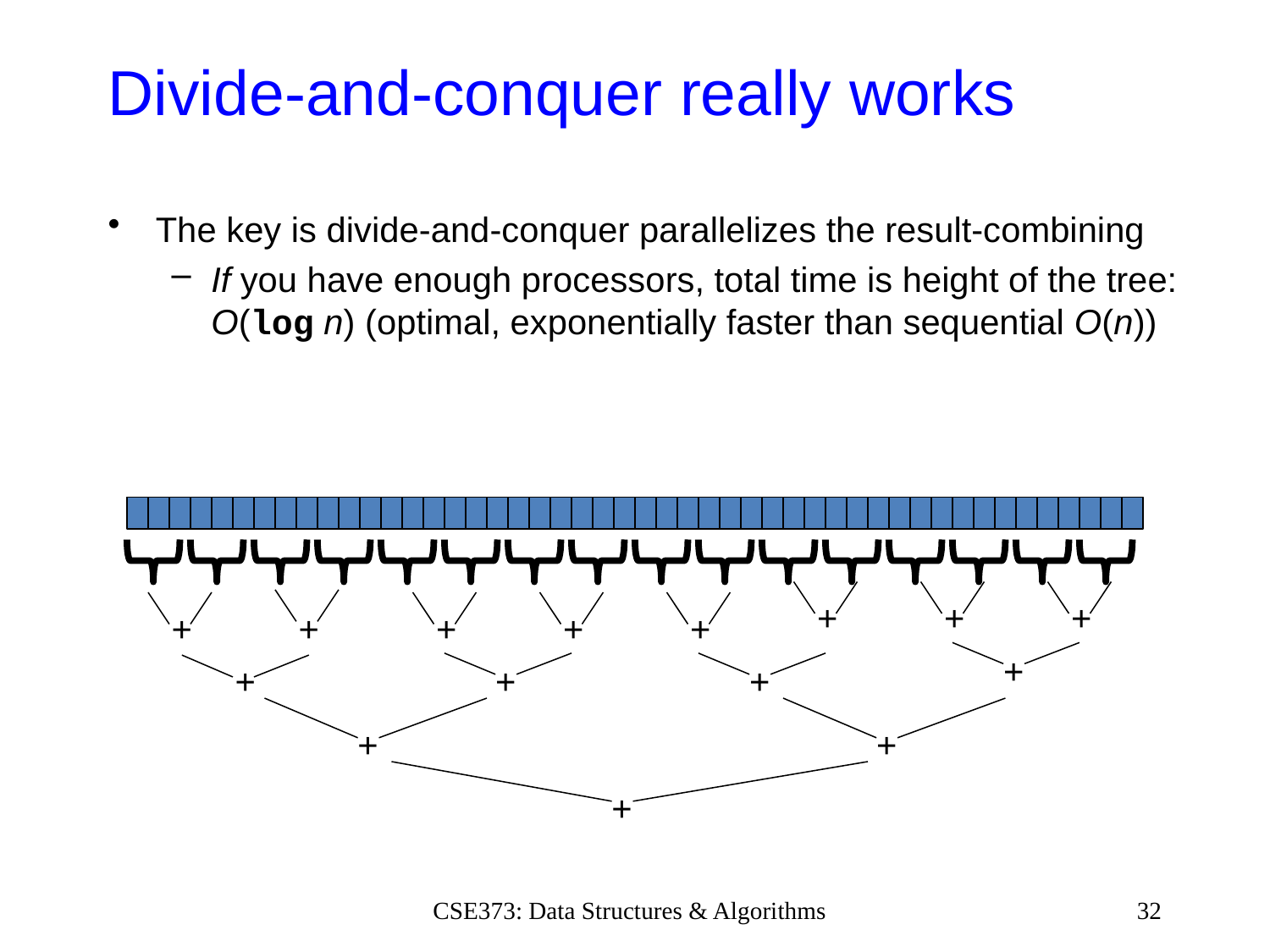

# Divide-and-conquer really works
The key is divide-and-conquer parallelizes the result-combining
If you have enough processors, total time is height of the tree: O(log n) (optimal, exponentially faster than sequential O(n))

+
+
+
+
+
+
+
+
+
+
+
+
+
+
+
CSE373: Data Structures & Algorithms
32